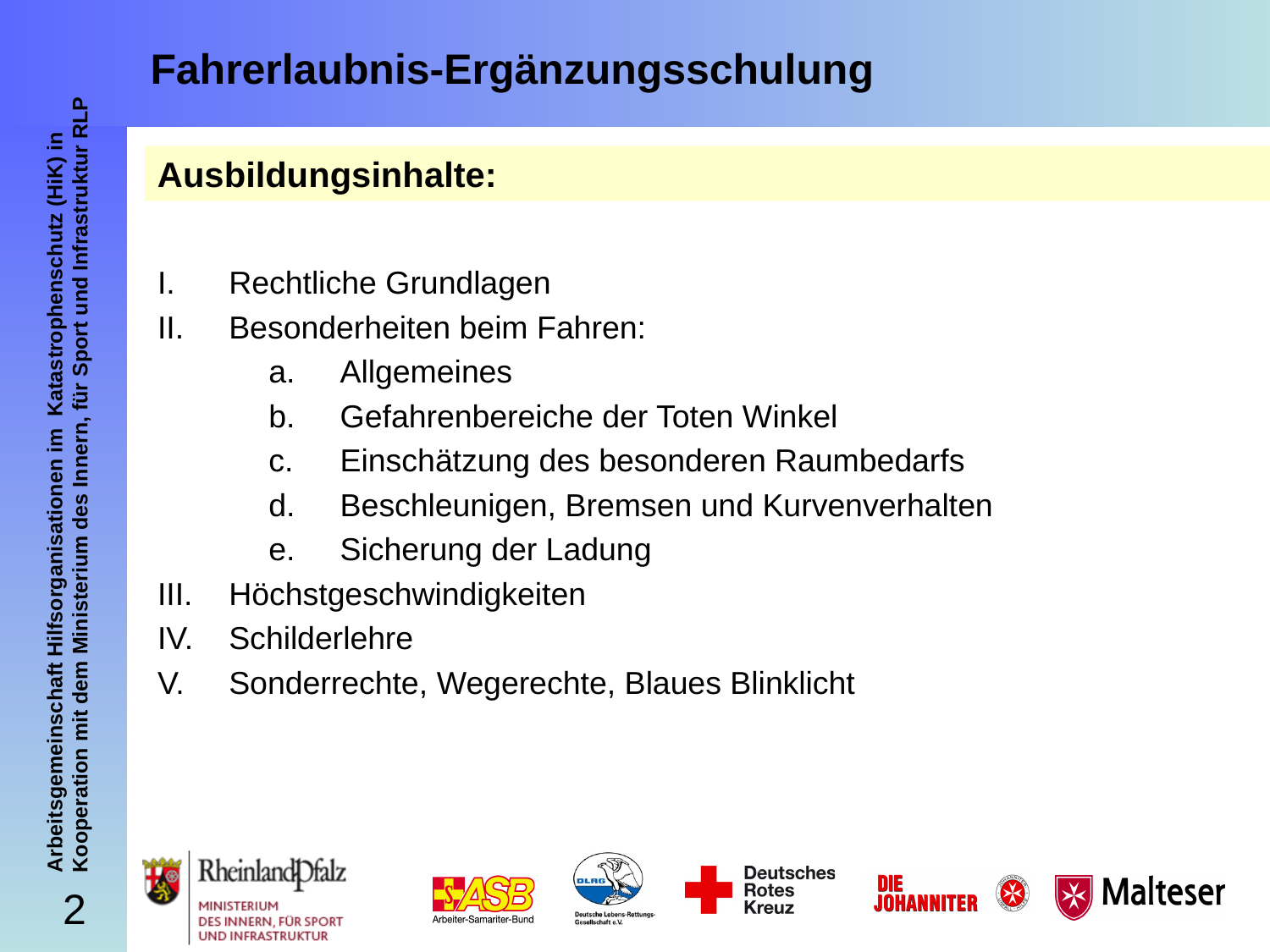

# Fahrerlaubnis-Ergänzungsschulung
Ausbildungsinhalte:
Rechtliche Grundlagen
Besonderheiten beim Fahren:
Allgemeines
Gefahrenbereiche der Toten Winkel
Einschätzung des besonderen Raumbedarfs
Beschleunigen, Bremsen und Kurvenverhalten
Sicherung der Ladung
Höchstgeschwindigkeiten
Schilderlehre
Sonderrechte, Wegerechte, Blaues Blinklicht